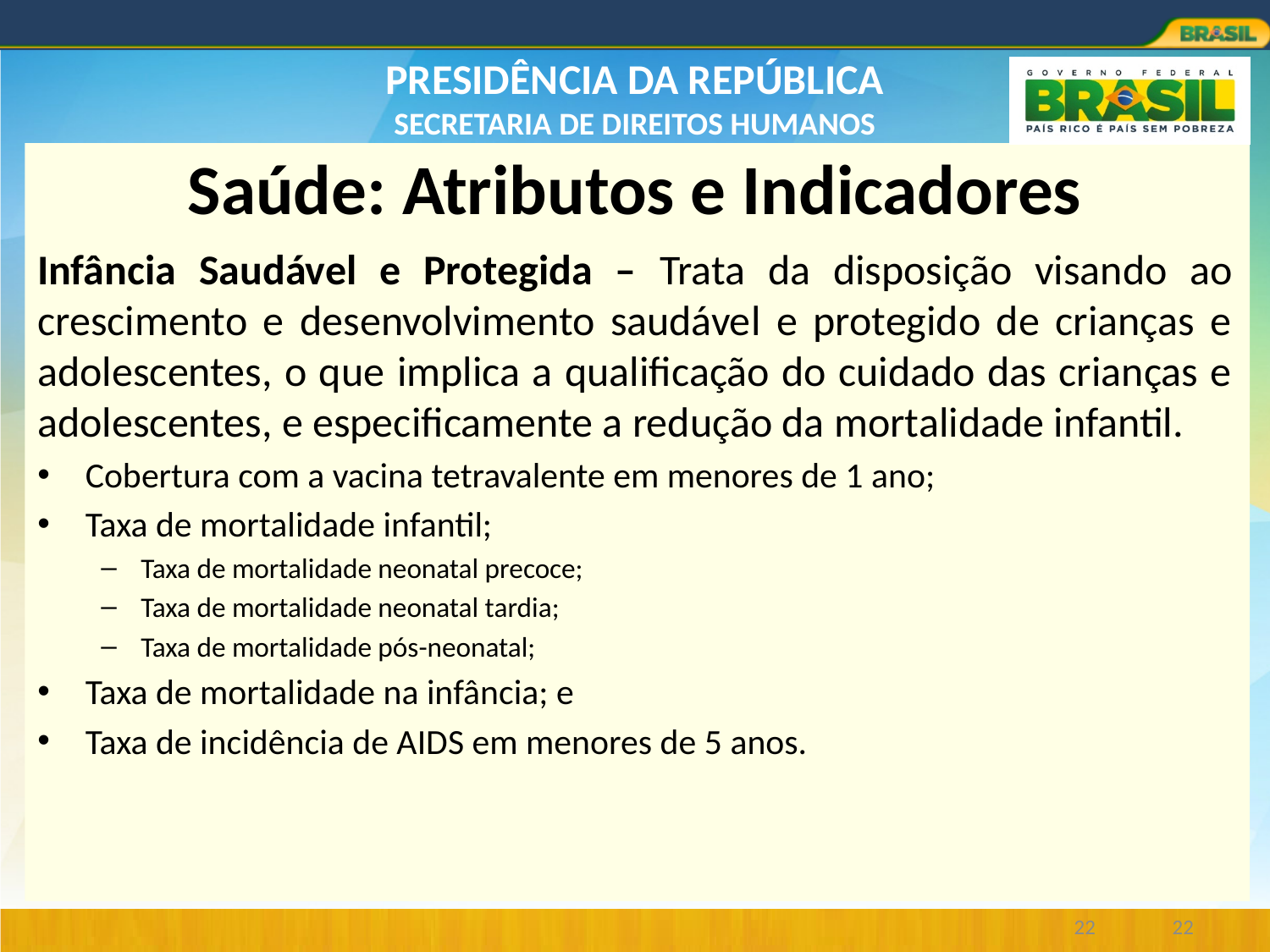

# Saúde: Atributos e Indicadores
Infância Saudável e Protegida – Trata da disposição visando ao crescimento e desenvolvimento saudável e protegido de crianças e adolescentes, o que implica a qualificação do cuidado das crianças e adolescentes, e especificamente a redução da mortalidade infantil.
Cobertura com a vacina tetravalente em menores de 1 ano;
Taxa de mortalidade infantil;
Taxa de mortalidade neonatal precoce;
Taxa de mortalidade neonatal tardia;
Taxa de mortalidade pós-neonatal;
Taxa de mortalidade na infância; e
Taxa de incidência de AIDS em menores de 5 anos.
22
22